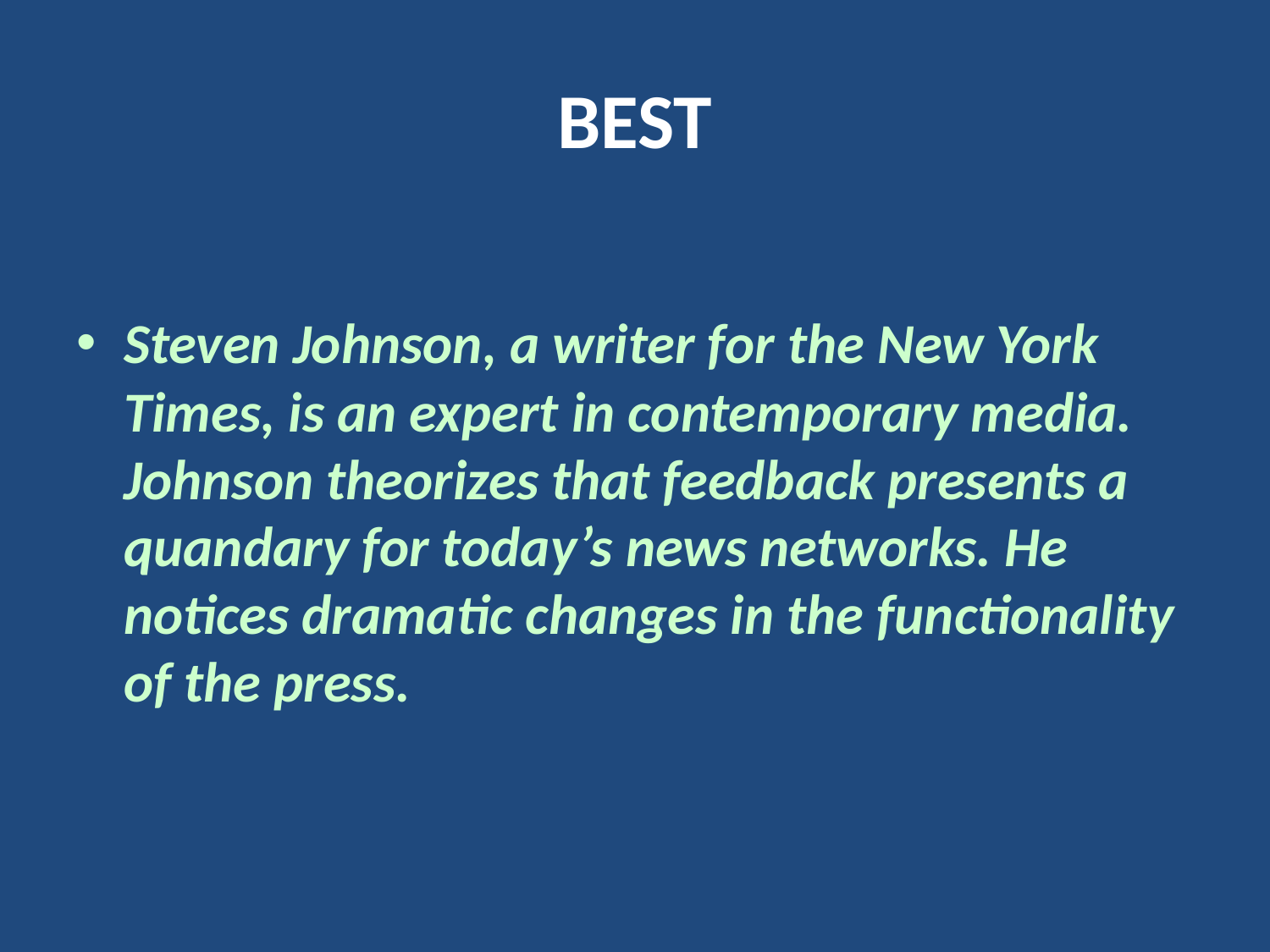

# BEST

Steven Johnson, a writer for the New York Times, is an expert in contemporary media. Johnson theorizes that feedback presents a quandary for today’s news networks. He notices dramatic changes in the functionality of the press.